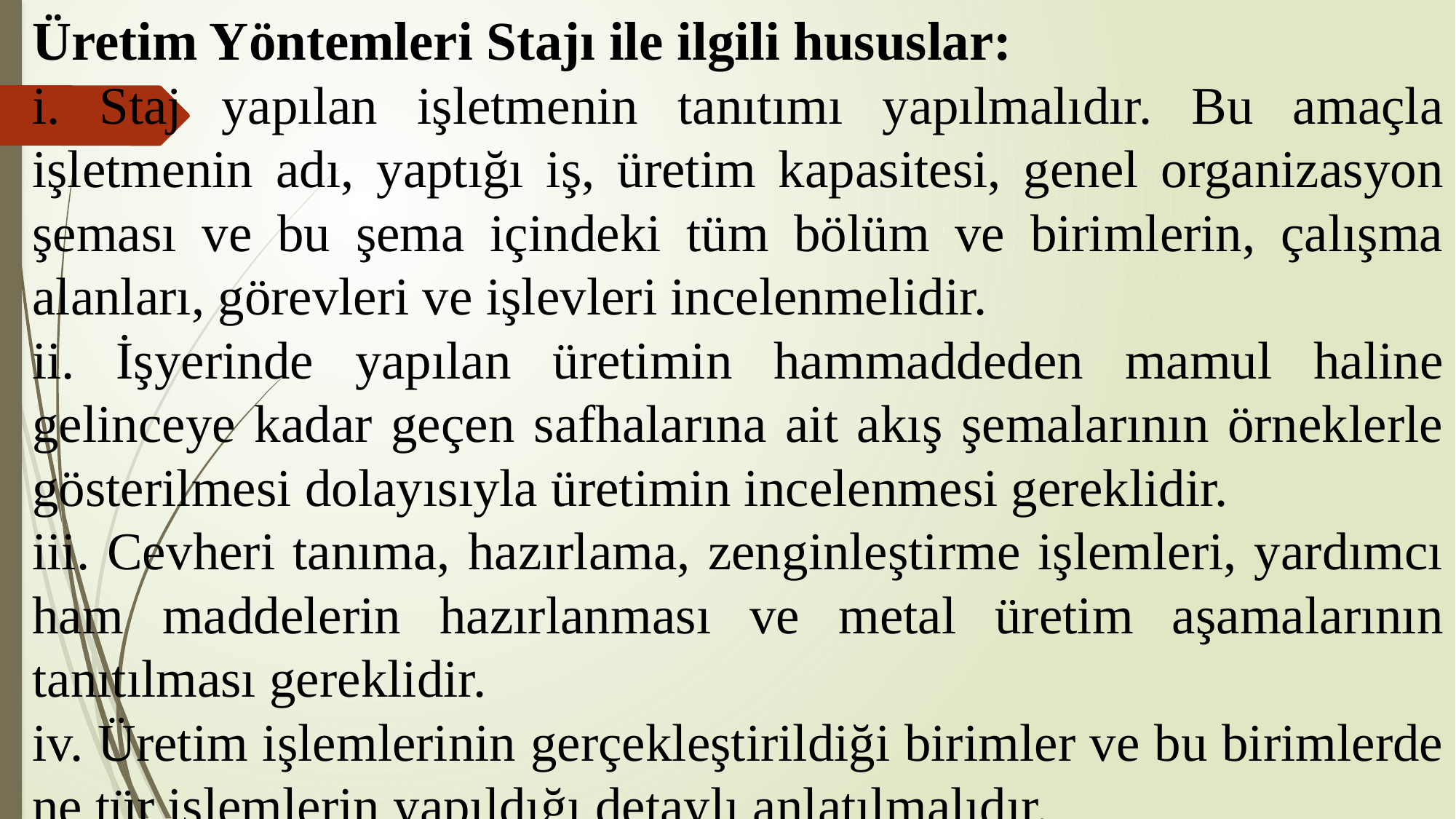

Üretim Yöntemleri Stajı ile ilgili hususlar:
i. Staj yapılan işletmenin tanıtımı yapılmalıdır. Bu amaçla işletmenin adı, yaptığı iş, üretim kapasitesi, genel organizasyon şeması ve bu şema içindeki tüm bölüm ve birimlerin, çalışma alanları, görevleri ve işlevleri incelenmelidir.
ii. İşyerinde yapılan üretimin hammaddeden mamul haline gelinceye kadar geçen safhalarına ait akış şemalarının örneklerle gösterilmesi dolayısıyla üretimin incelenmesi gereklidir.
iii. Cevheri tanıma, hazırlama, zenginleştirme işlemleri, yardımcı ham maddelerin hazırlanması ve metal üretim aşamalarının tanıtılması gereklidir.
iv. Üretim işlemlerinin gerçekleştirildiği birimler ve bu birimlerde ne tür işlemlerin yapıldığı detaylı anlatılmalıdır.